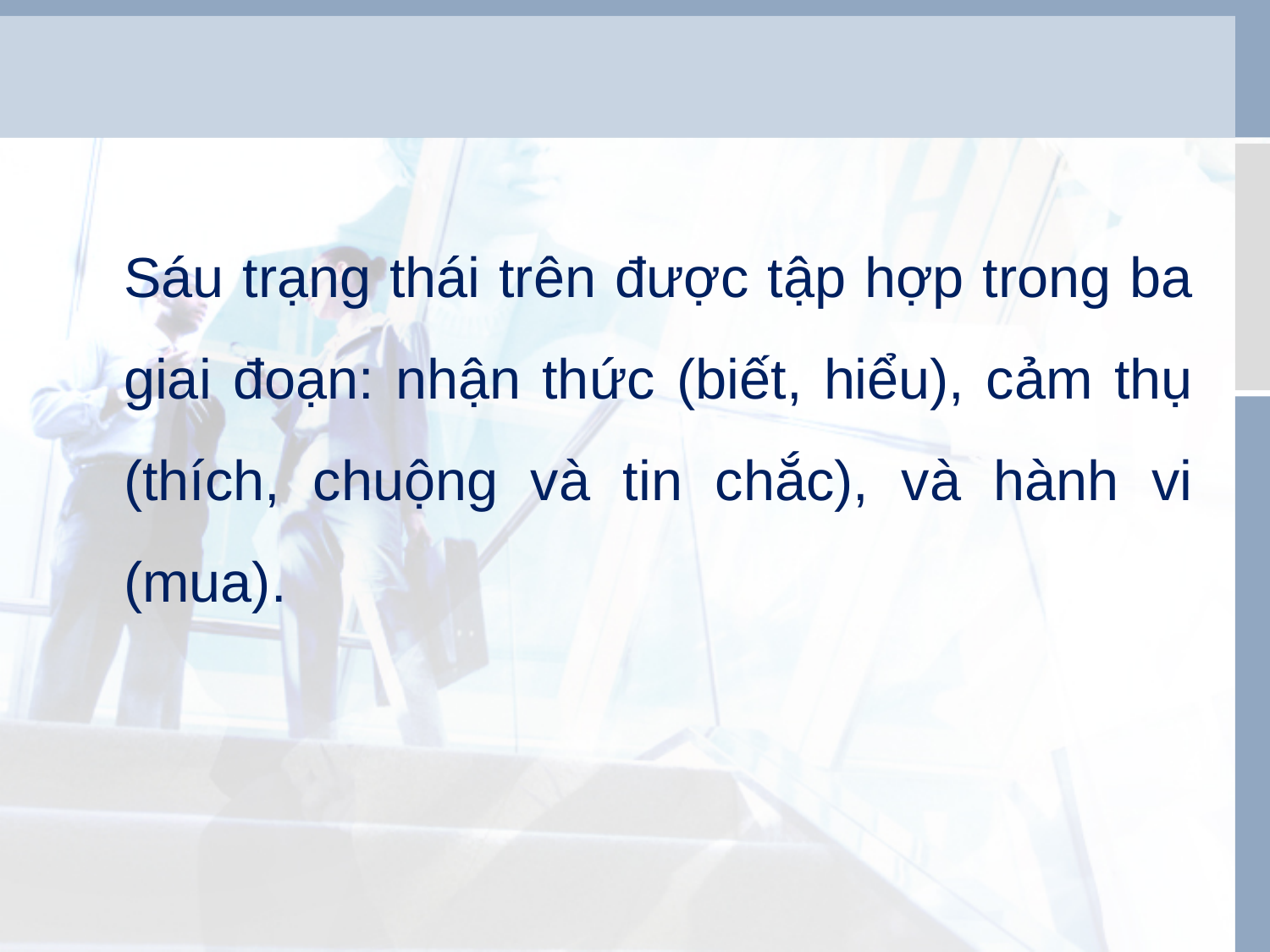

Sáu trạng thái trên được tập hợp trong ba giai đoạn: nhận thức (biết, hiểu), cảm thụ (thích, chuộng và tin chắc), và hành vi (mua).